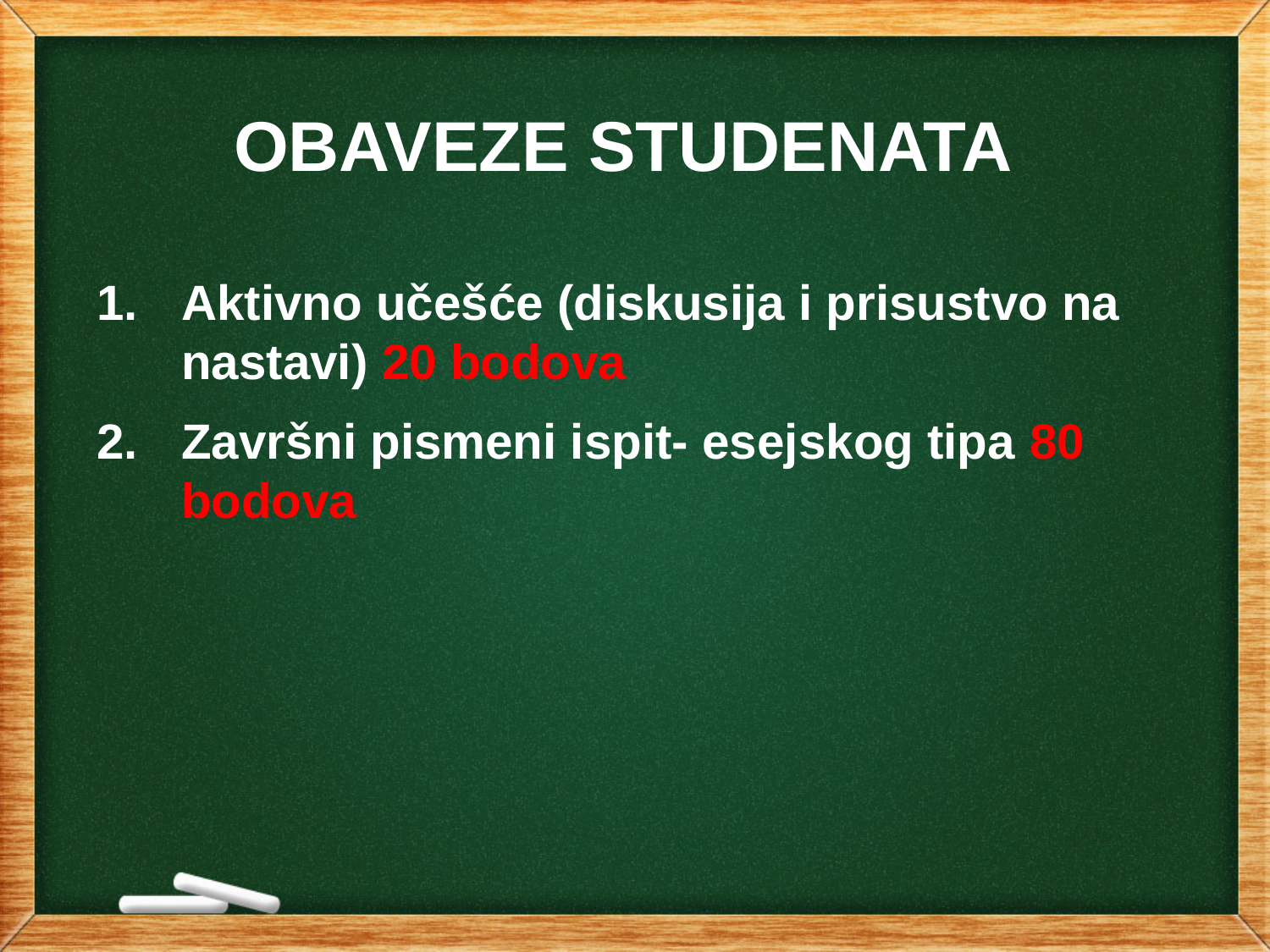

# OBAVEZE STUDENATA
Aktivno učešće (diskusija i prisustvo na nastavi) 20 bodova
Završni pismeni ispit- esejskog tipa 80 bodova